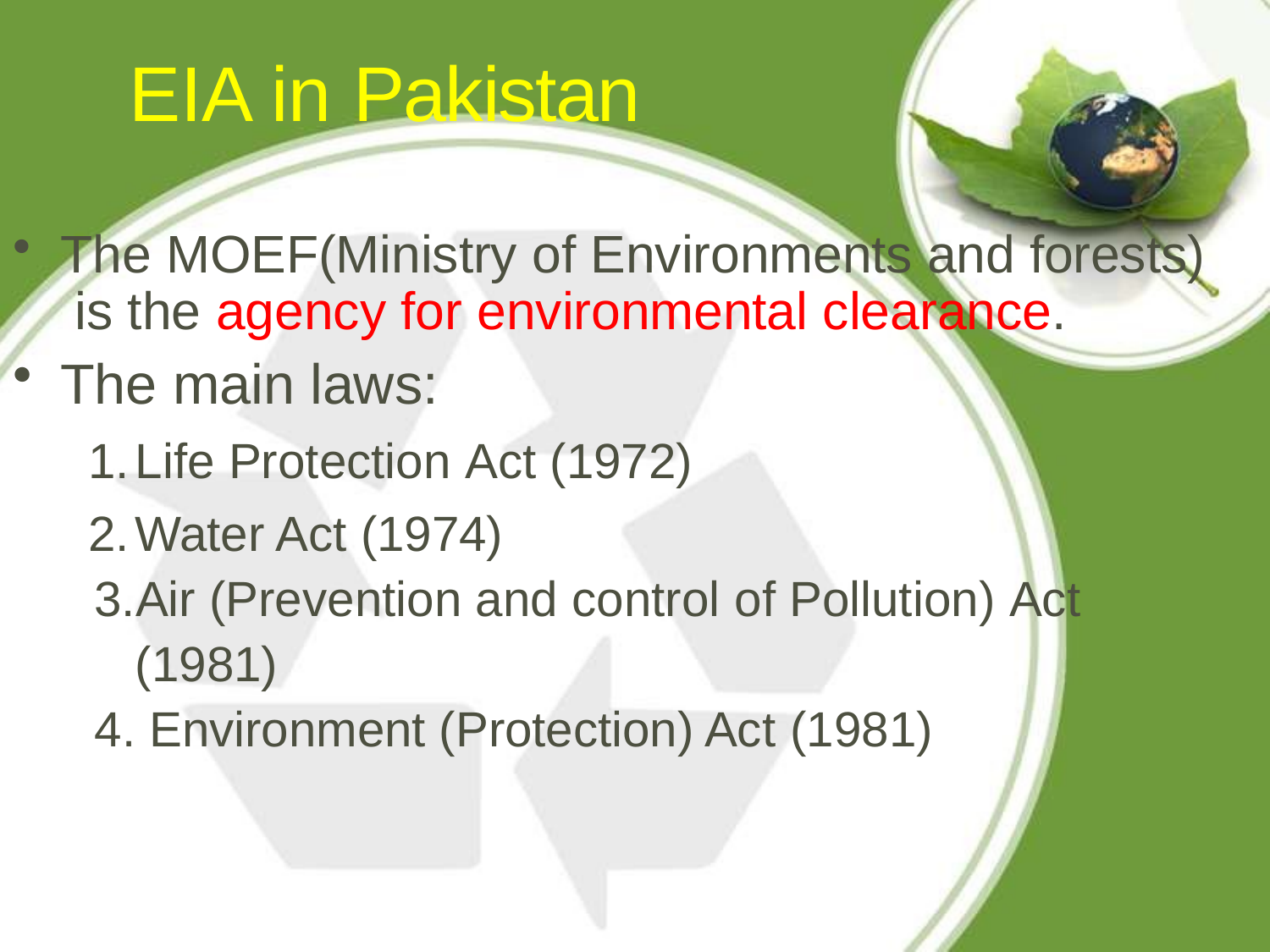

# EIA in Pakistan
The MOEF(Ministry of Environments and forests)  is the agency for environmental clearance.
The main laws:
Life Protection Act (1972)
Water Act (1974)
Air (Prevention and control of Pollution) Act  (1981)
Environment (Protection) Act (1981)